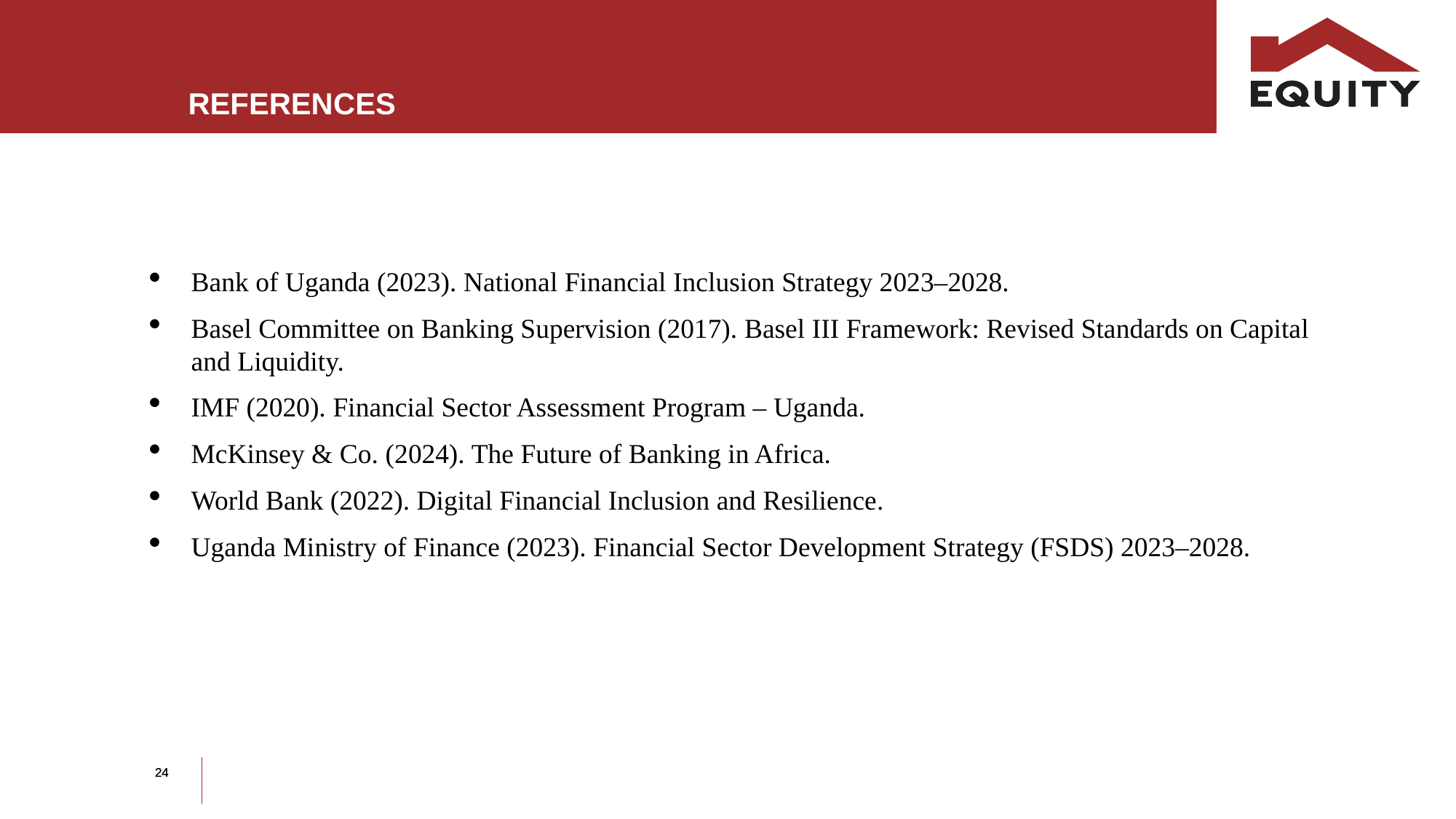

REFERENCES
Bank of Uganda (2023). National Financial Inclusion Strategy 2023–2028.
Basel Committee on Banking Supervision (2017). Basel III Framework: Revised Standards on Capital and Liquidity.
IMF (2020). Financial Sector Assessment Program – Uganda.
McKinsey & Co. (2024). The Future of Banking in Africa.
World Bank (2022). Digital Financial Inclusion and Resilience.
Uganda Ministry of Finance (2023). Financial Sector Development Strategy (FSDS) 2023–2028.